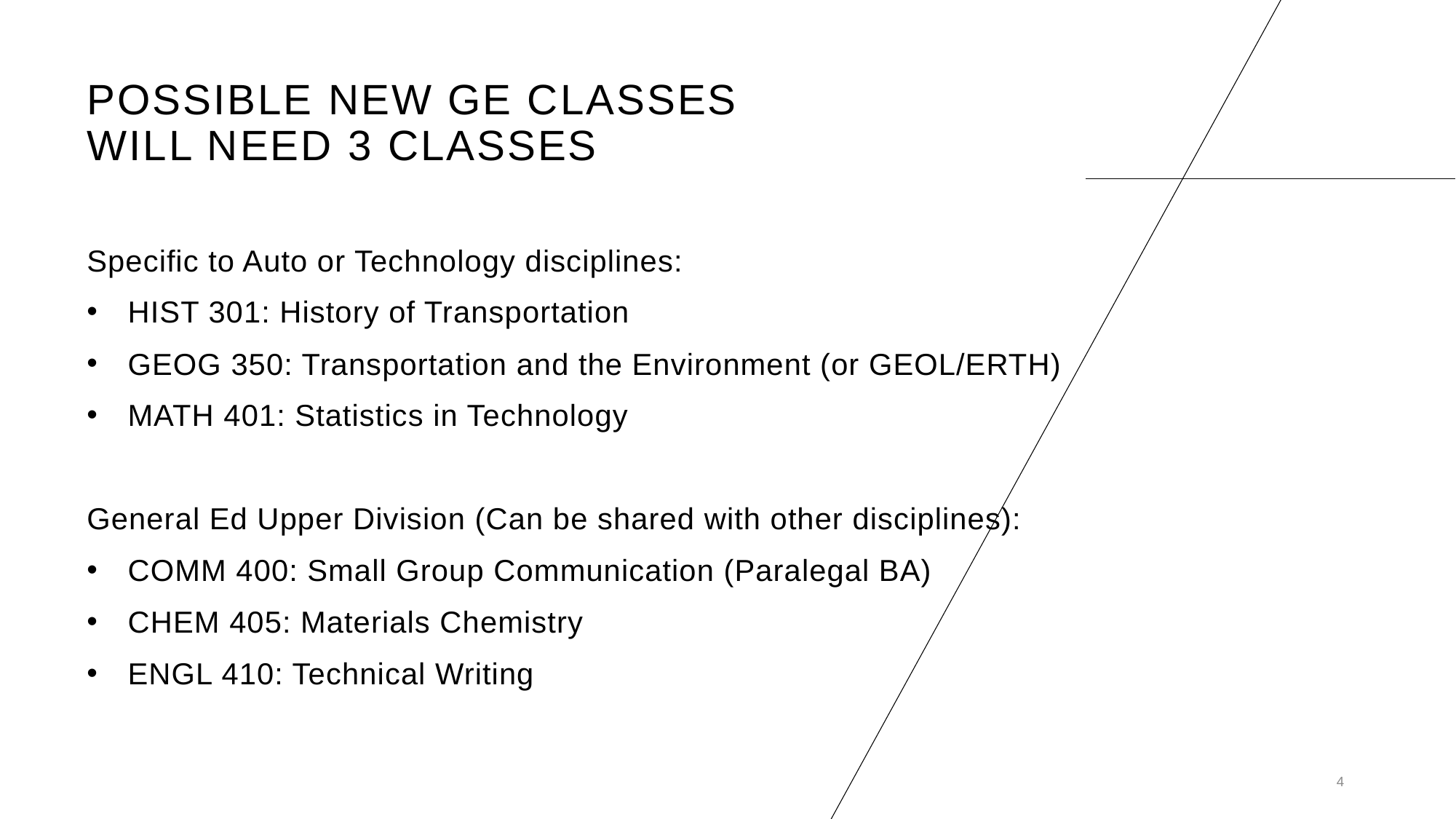

# Possible new GE classes Will need 3 classes
Specific to Auto or Technology disciplines:
HIST 301: History of Transportation
GEOG 350: Transportation and the Environment (or GEOL/ERTH)
MATH 401: Statistics in Technology

General Ed Upper Division (Can be shared with other disciplines):
COMM 400: Small Group Communication (Paralegal BA)
CHEM 405: Materials Chemistry
ENGL 410: Technical Writing
4